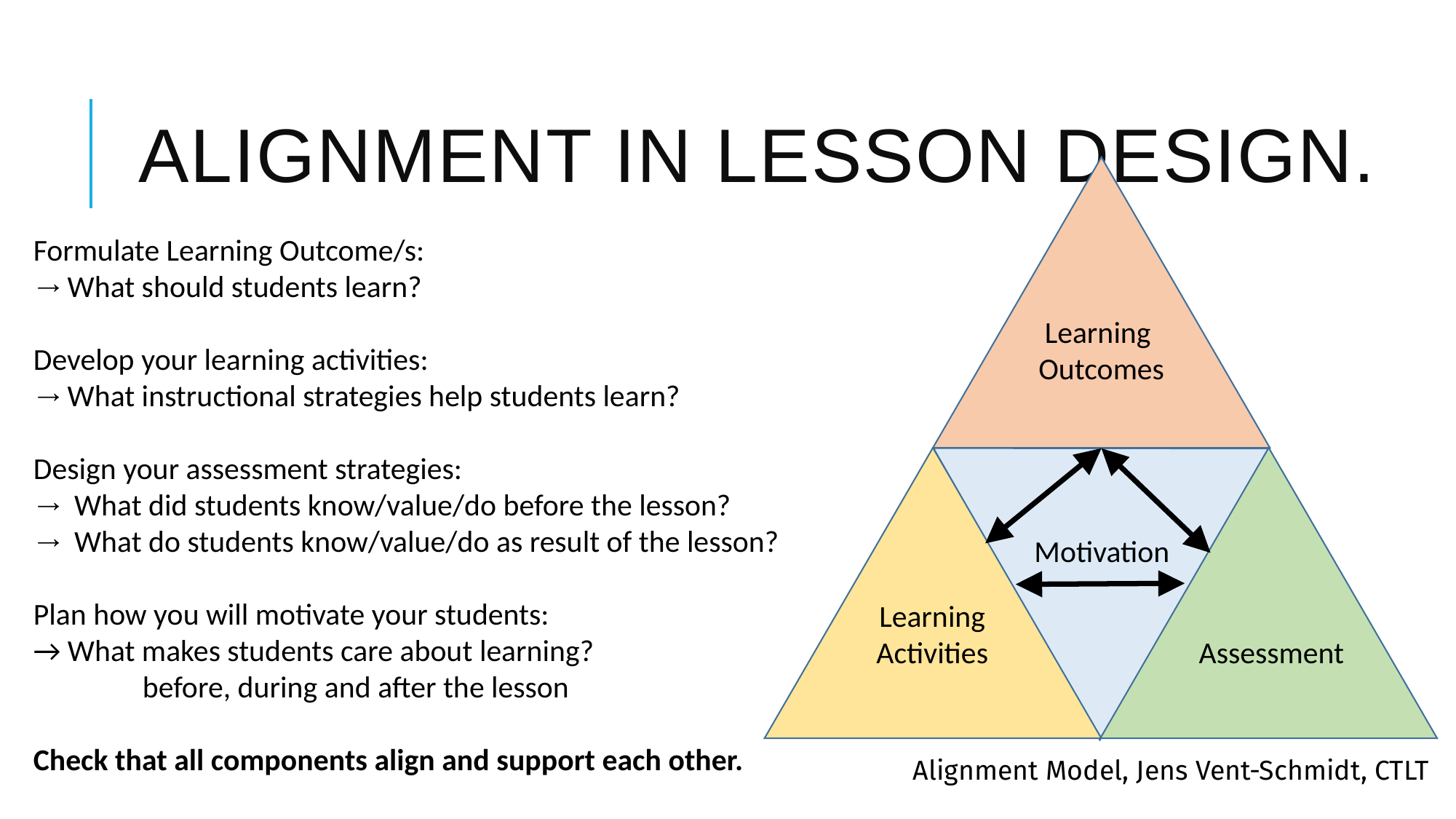

# Alignment in Lesson Design.

Learning
Outcomes

Motivation

Learning
Activities

Assessment
Formulate Learning Outcome/s:
What should students learn?

Develop your learning activities:
What instructional strategies help students learn?

Design your assessment strategies:
What did students know/value/do before the lesson?
What do students know/value/do as result of the lesson?

Plan how you will motivate your students:
→ What makes students care about learning?
	before, during and after the lesson

Check that all components align and support each other.
Alignment Model, Jens Vent-Schmidt, CTLT